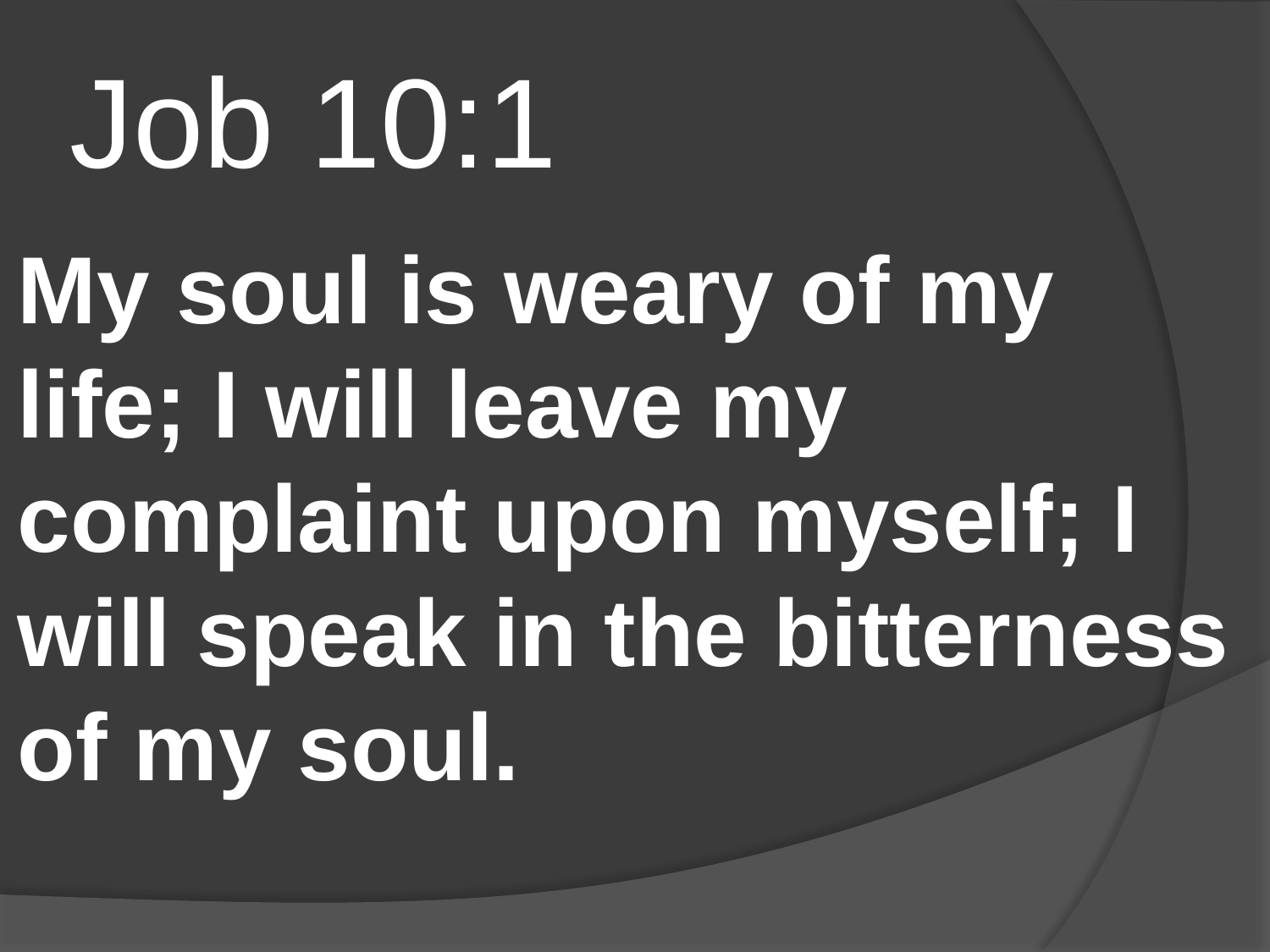

# Job 10:1
My soul is weary of my life; I will leave my complaint upon myself; I will speak in the bitterness of my soul.